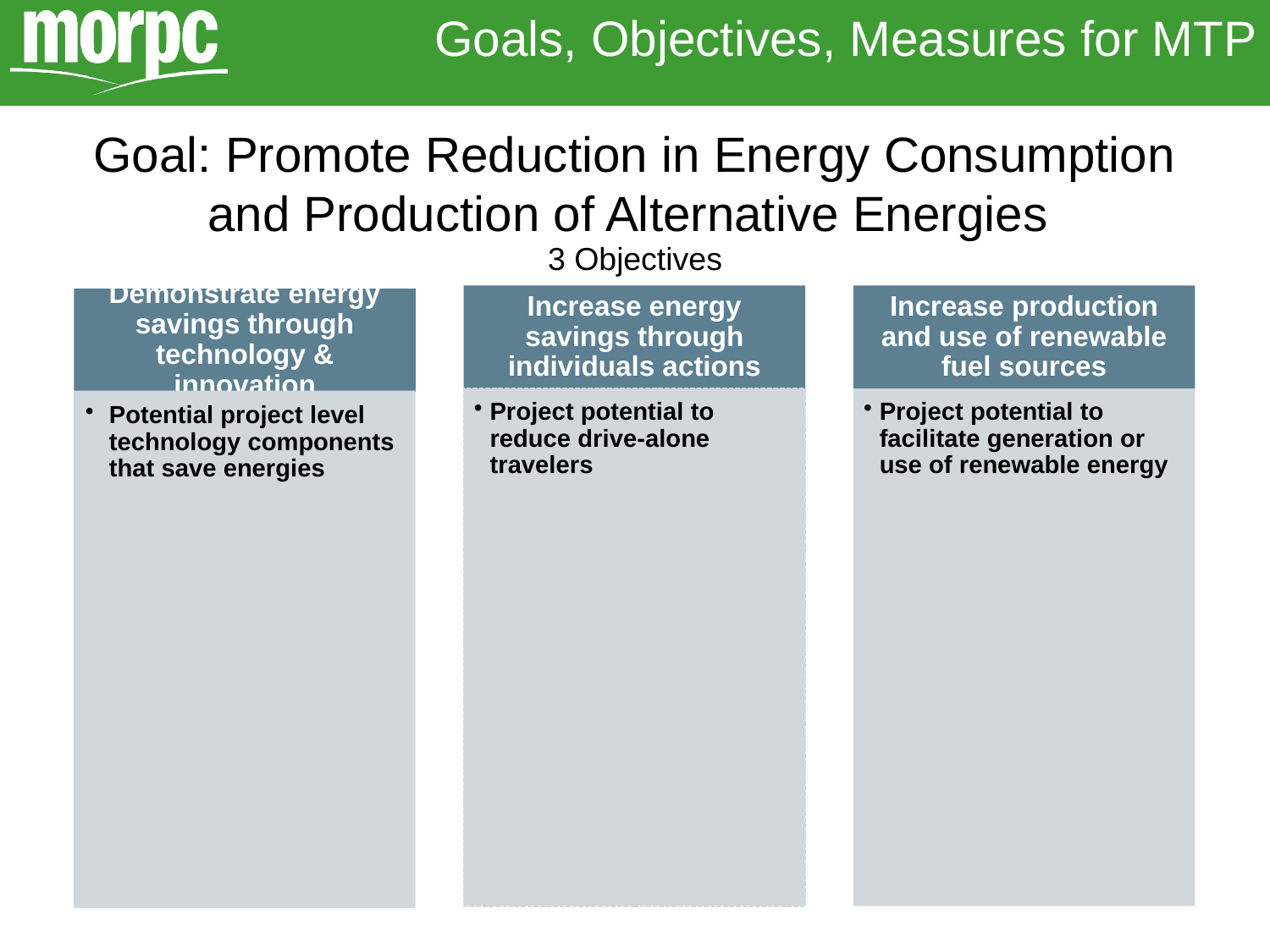

Goals, Objectives, Measures for MTP
# Goal: Promote Reduction in Energy Consumption and Production of Alternative Energies
3 Objectives

Increase energy savings through individuals actions

Increase production and use of renewable fuel sources

Demonstrate energy savings through technology & innovation

Project potential to reduce drive-alone travelers

Project potential to facilitate generation or use of renewable energy

Potential project level technology components that save energies